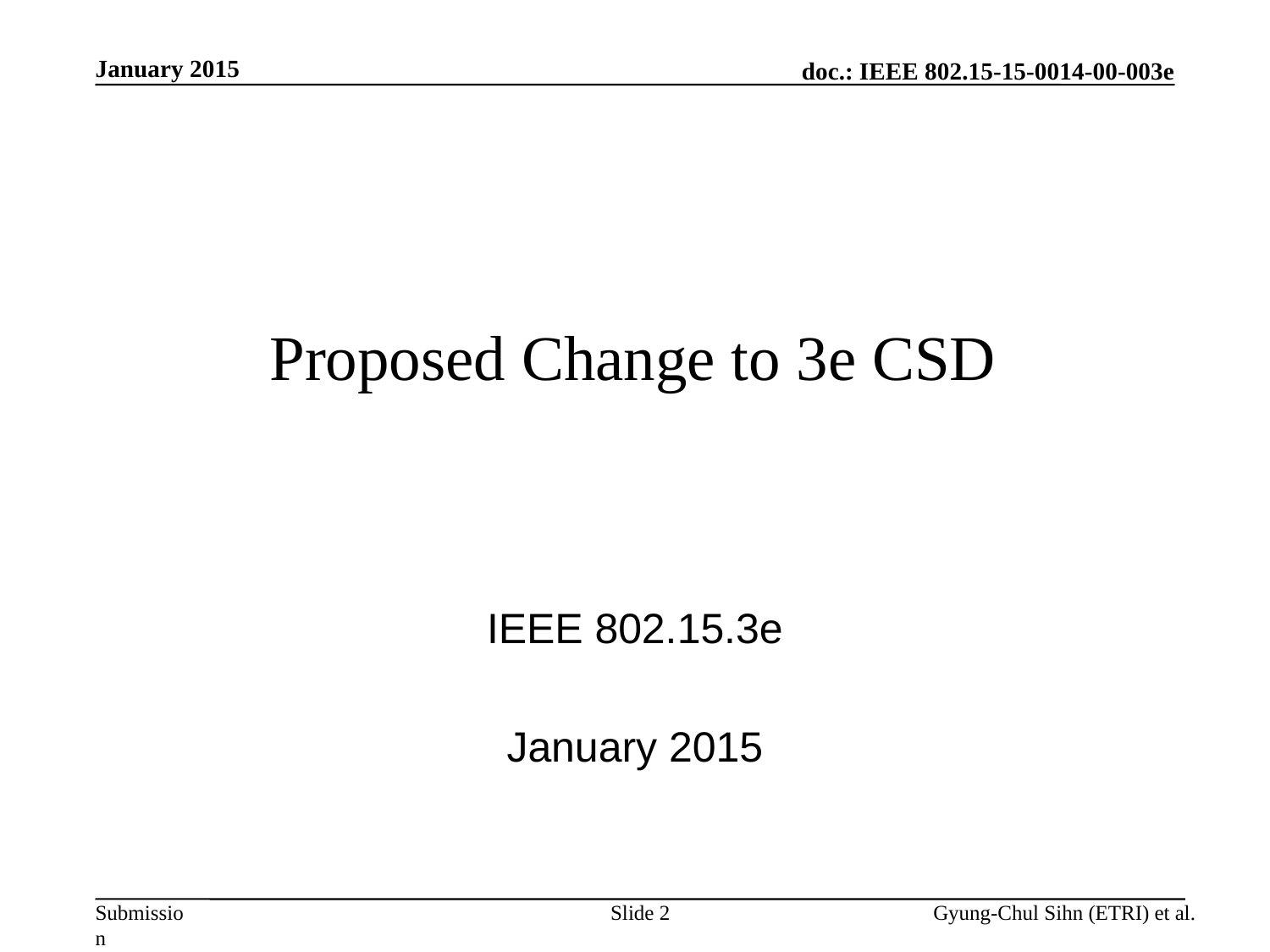

January 2015
# Proposed Change to 3e CSD
IEEE 802.15.3e

January 2015
Slide 2
Gyung-Chul Sihn (ETRI) et al.